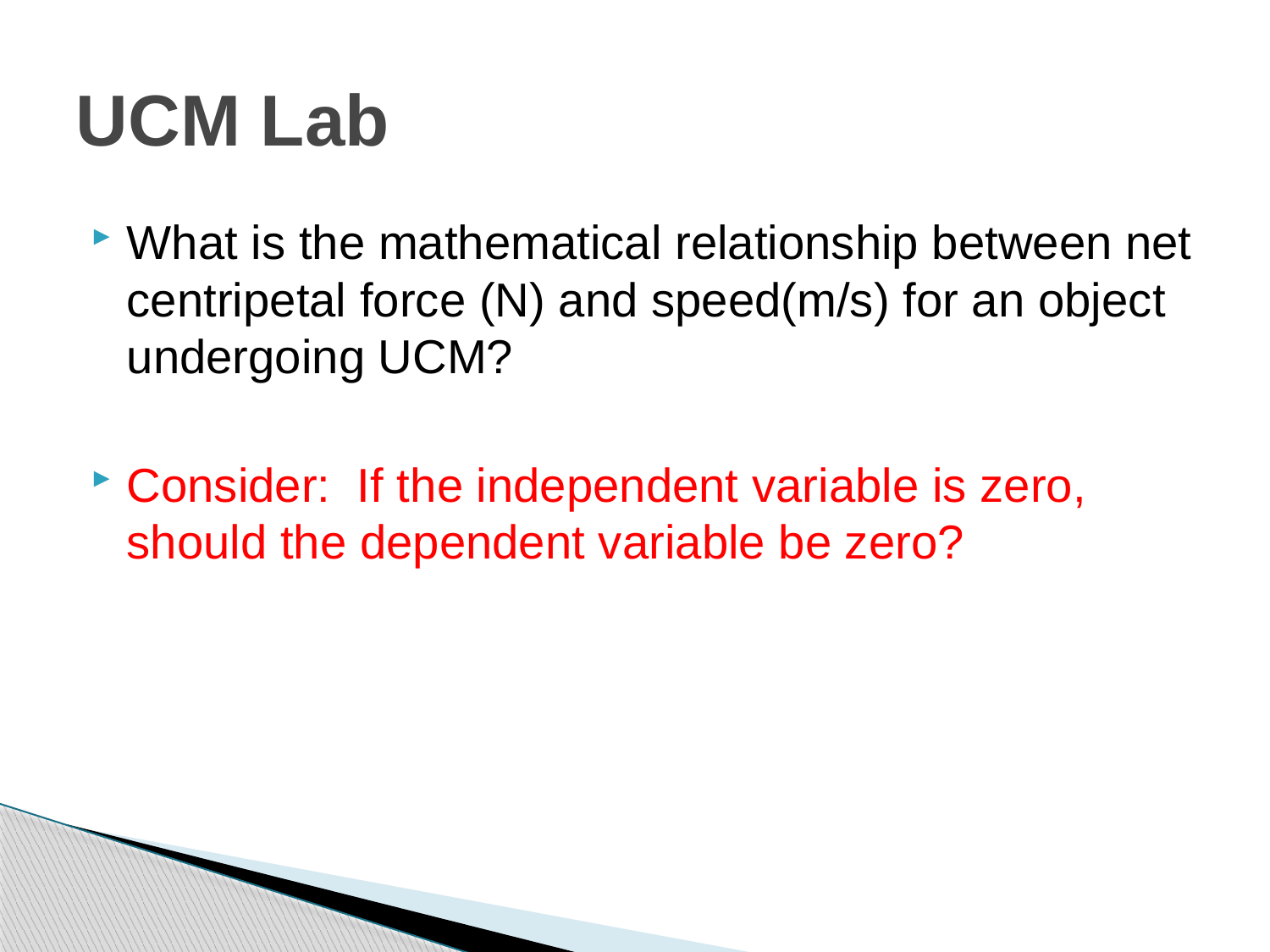

# UCM Lab
What is the mathematical relationship between net centripetal force (N) and speed(m/s) for an object undergoing UCM?

Consider:  If the independent variable is zero, should the dependent variable be zero?